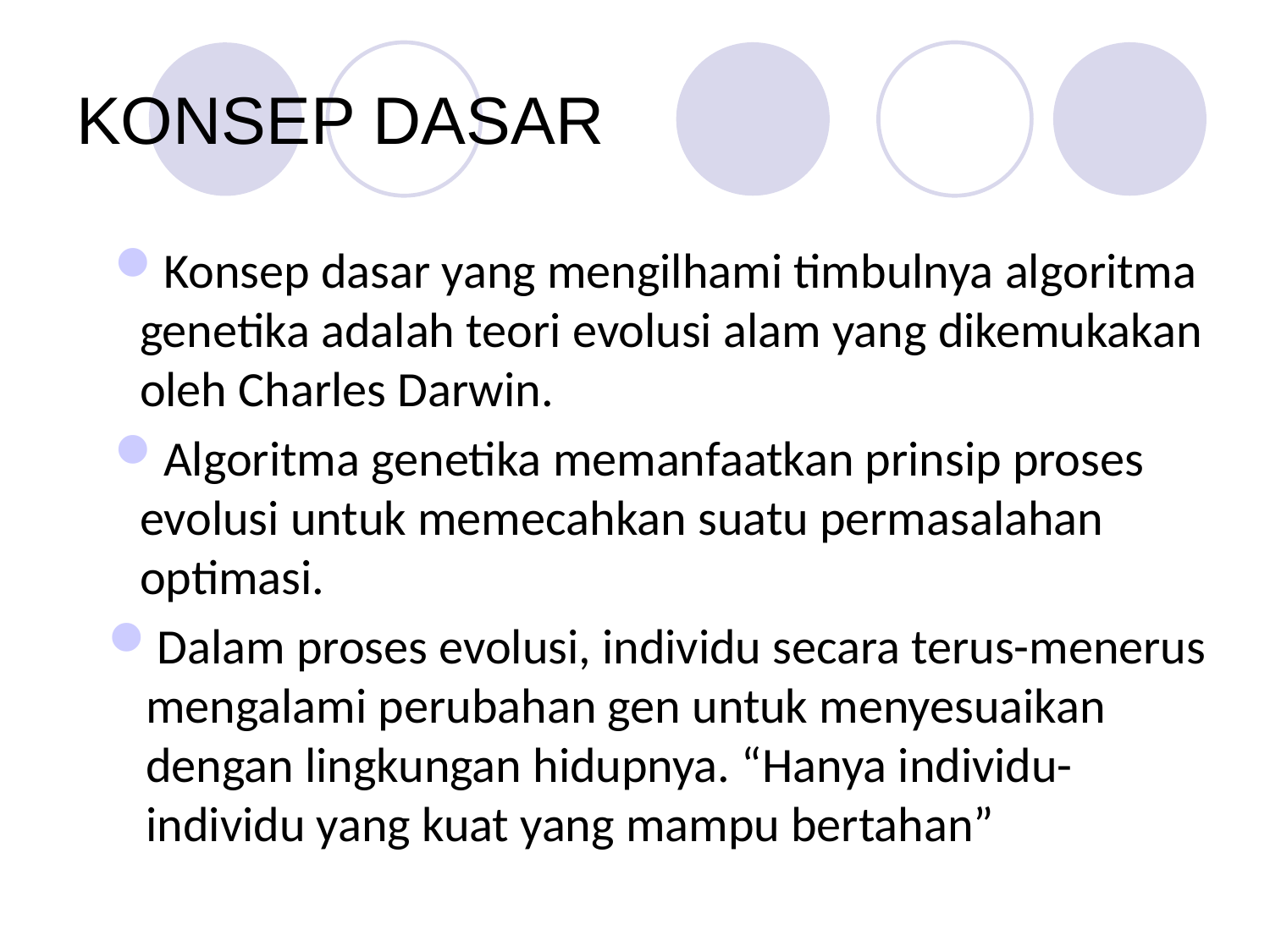

# KONSEP DASAR
Konsep dasar yang mengilhami timbulnya algoritma genetika adalah teori evolusi alam yang dikemukakan oleh Charles Darwin.
Algoritma genetika memanfaatkan prinsip proses evolusi untuk memecahkan suatu permasalahan optimasi.
Dalam proses evolusi, individu secara terus-menerus mengalami perubahan gen untuk menyesuaikan dengan lingkungan hidupnya. “Hanya individu-individu yang kuat yang mampu bertahan”